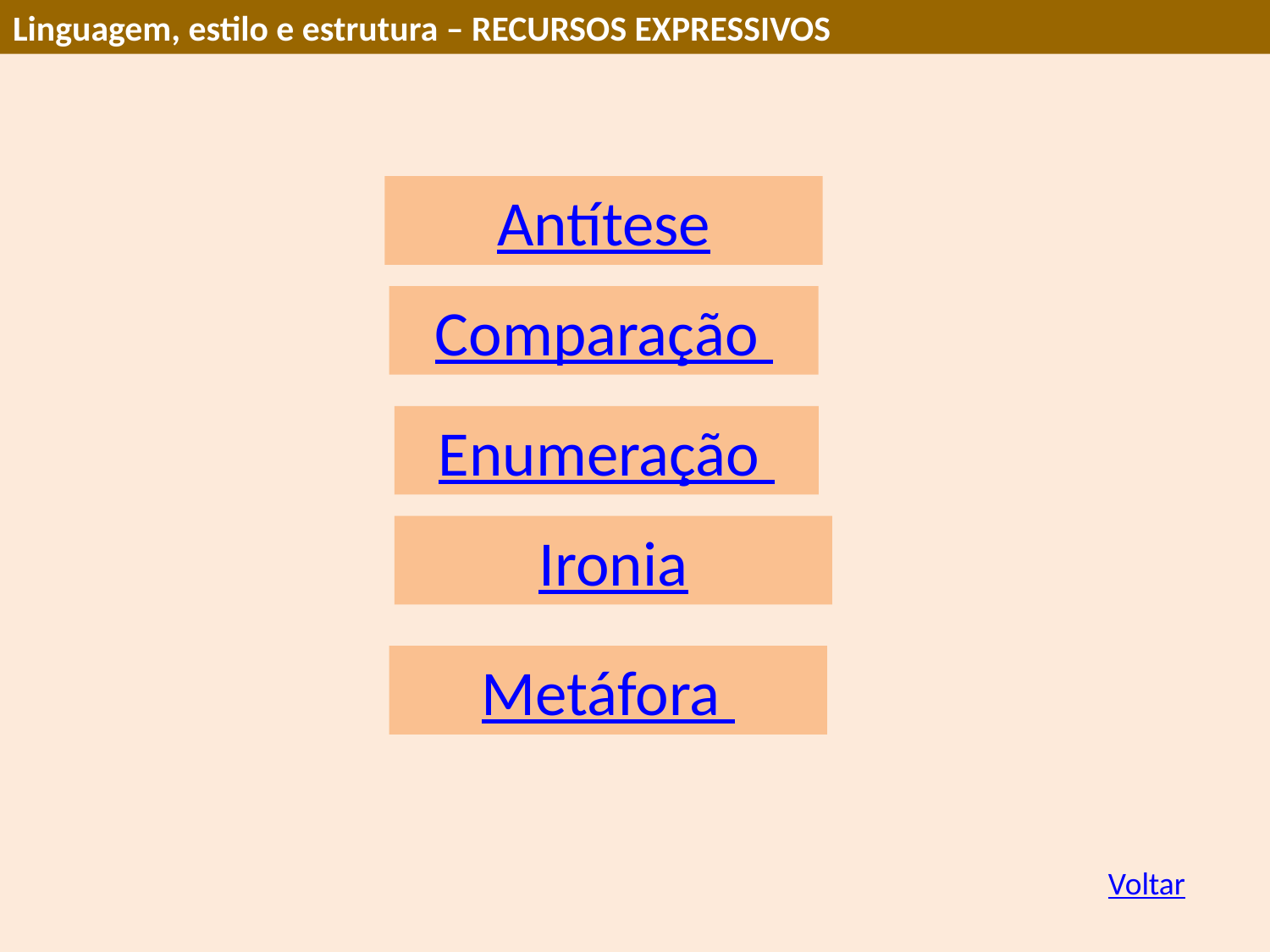

Linguagem, estilo e estrutura – RECURSOS EXPRESSIVOS
Antítese
Comparação
Enumeração
Ironia
Metáfora
Voltar